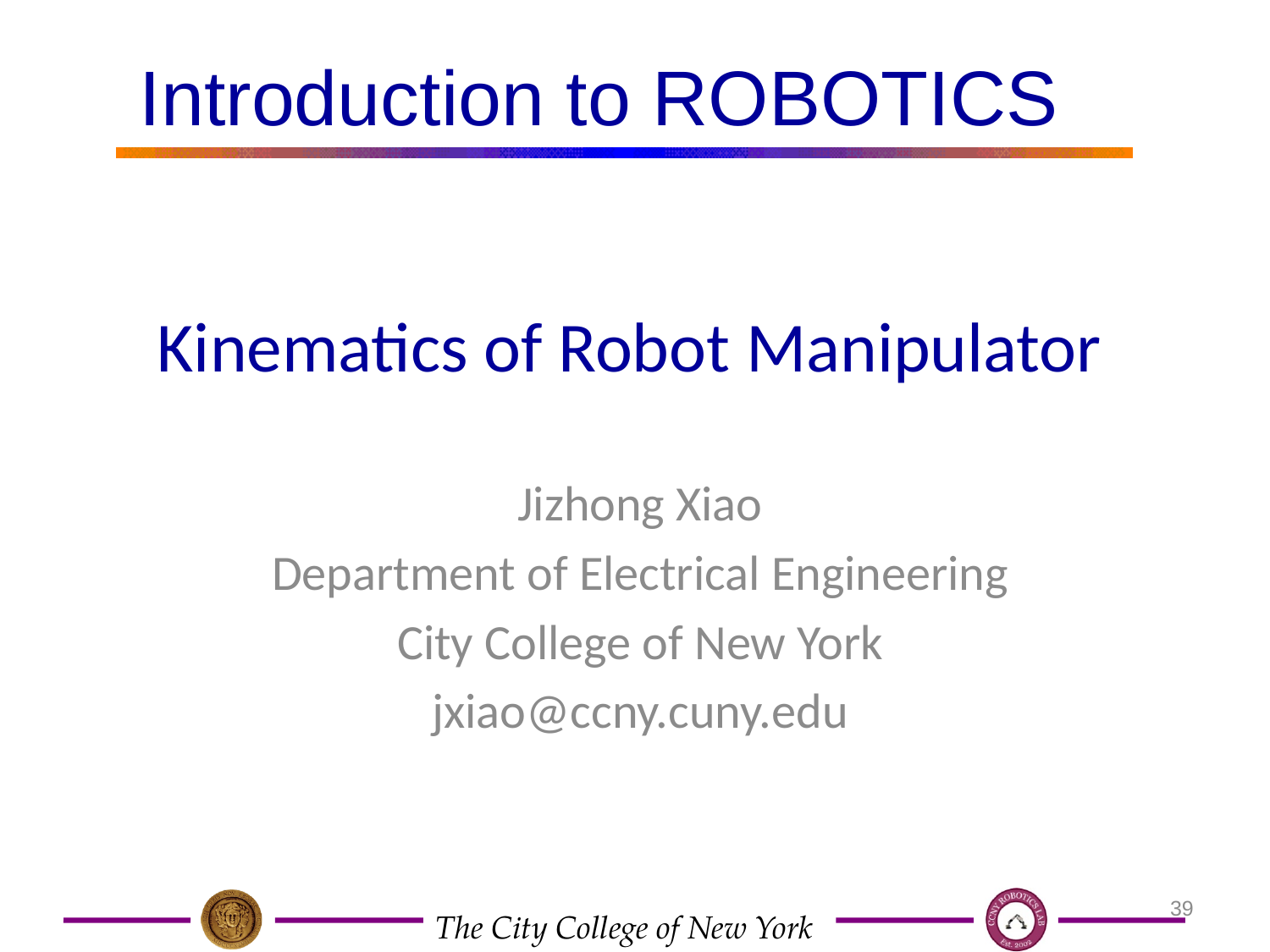

Introduction to ROBOTICS
# Kinematics of Robot Manipulator
Jizhong Xiao
Department of Electrical Engineering
City College of New York
jxiao@ccny.cuny.edu
39